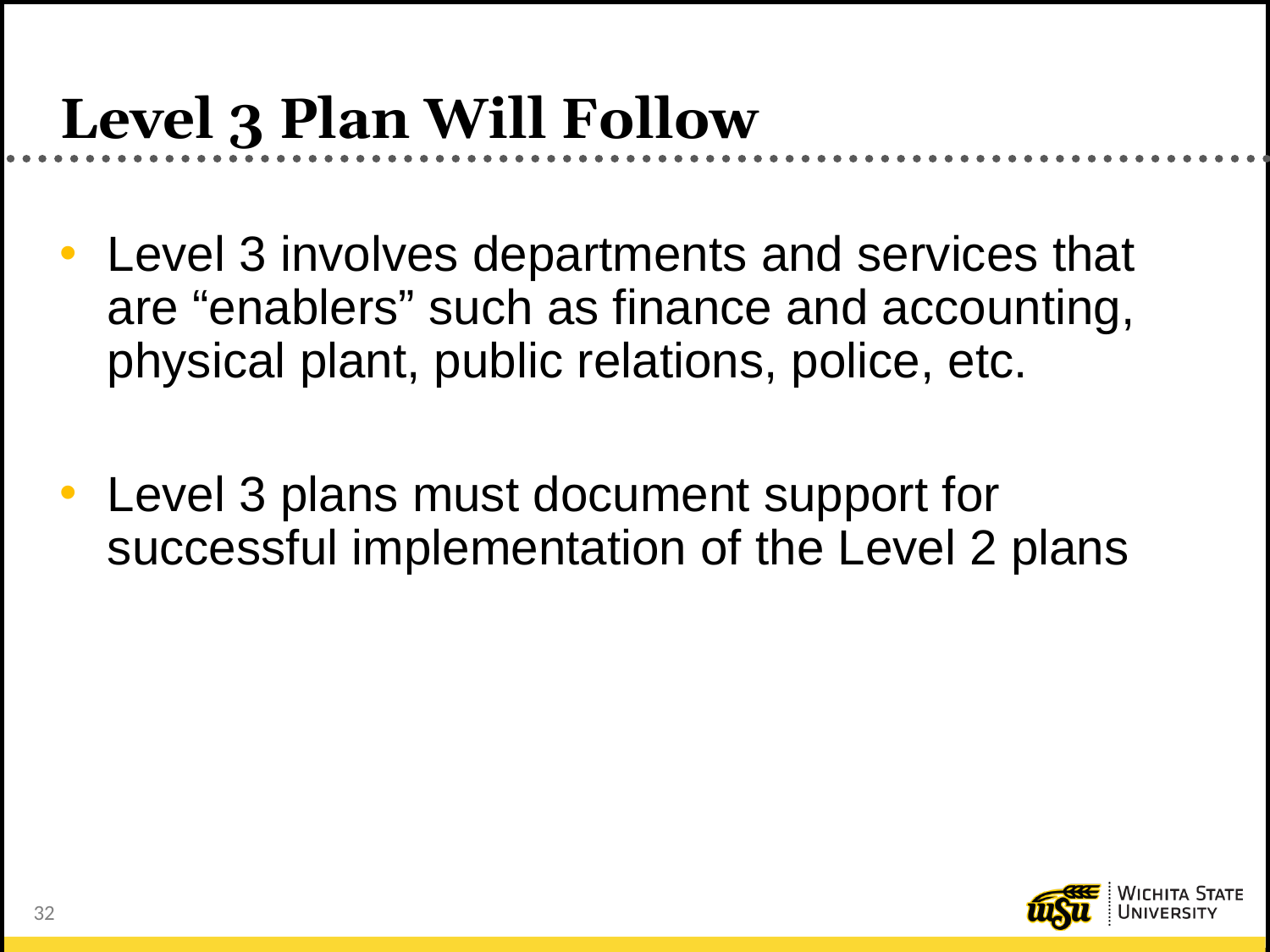

# Level 3 Plan Will Follow
Level 3 involves departments and services that are “enablers” such as finance and accounting, physical plant, public relations, police, etc.
Level 3 plans must document support for successful implementation of the Level 2 plans